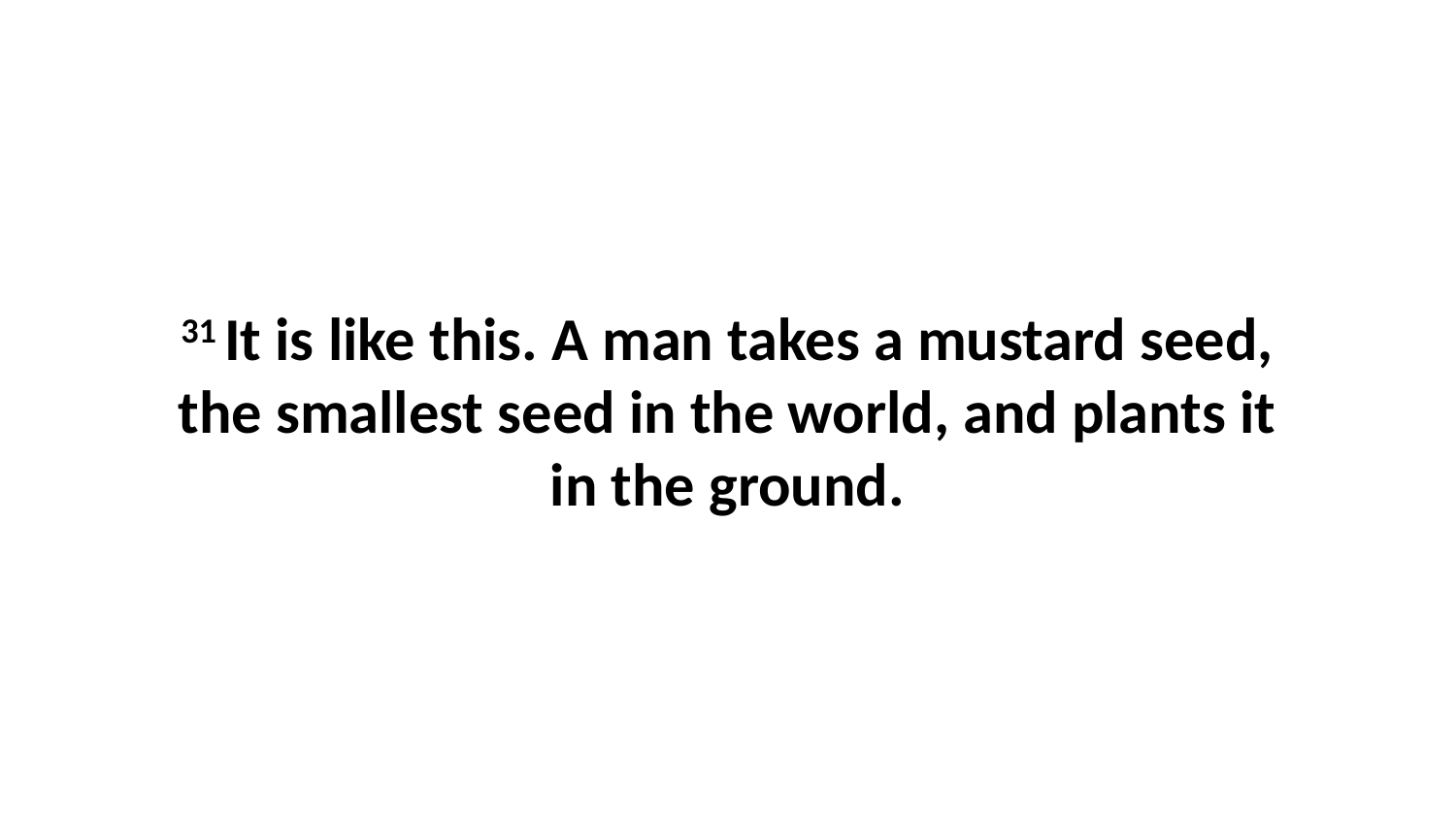

31 It is like this. A man takes a mustard seed, the smallest seed in the world, and plants it in the ground.